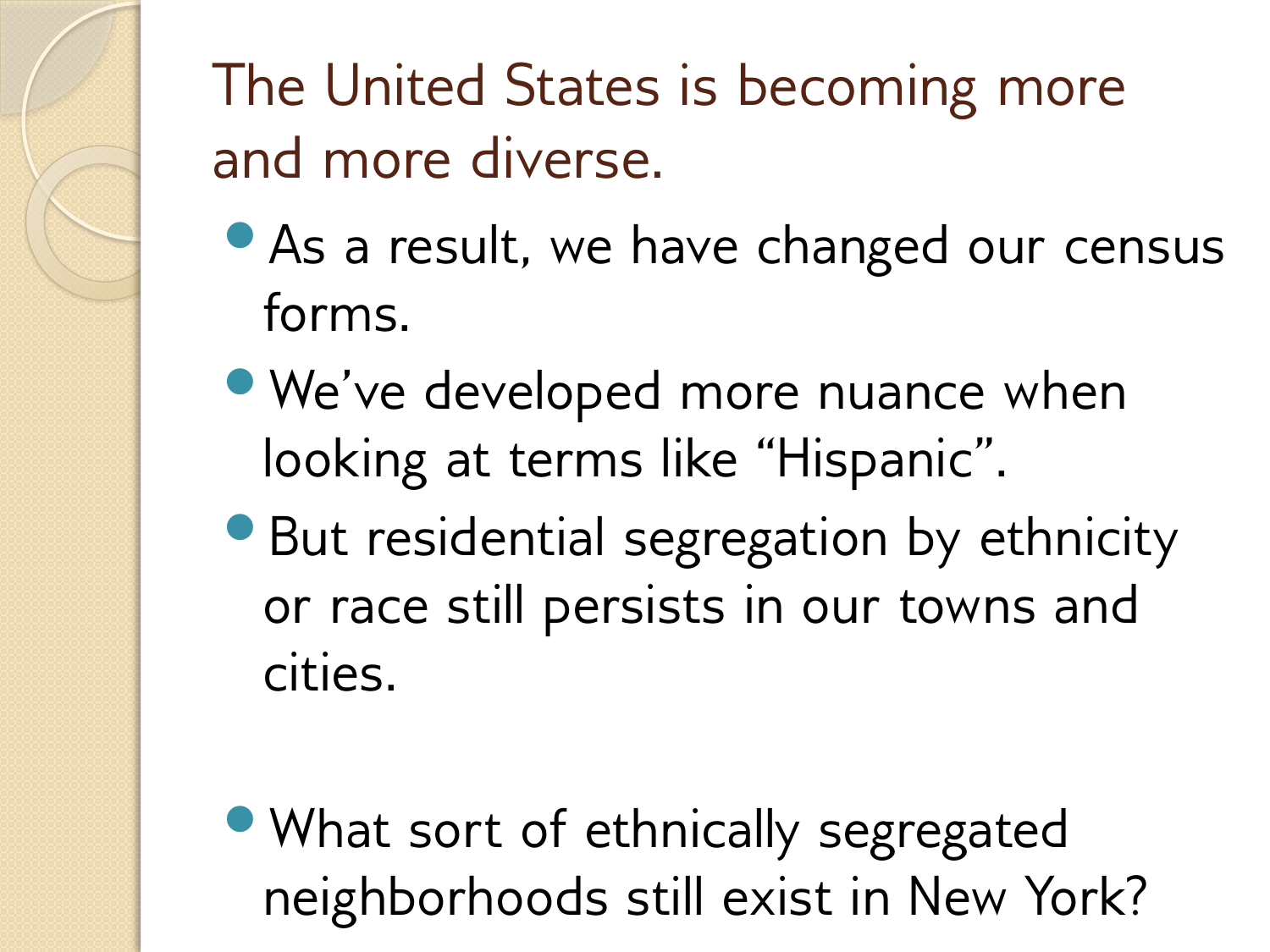

# The United States is becoming more and more diverse.
As a result, we have changed our census forms.
We’ve developed more nuance when looking at terms like “Hispanic”.
But residential segregation by ethnicity or race still persists in our towns and cities.

What sort of ethnically segregated neighborhoods still exist in New York?